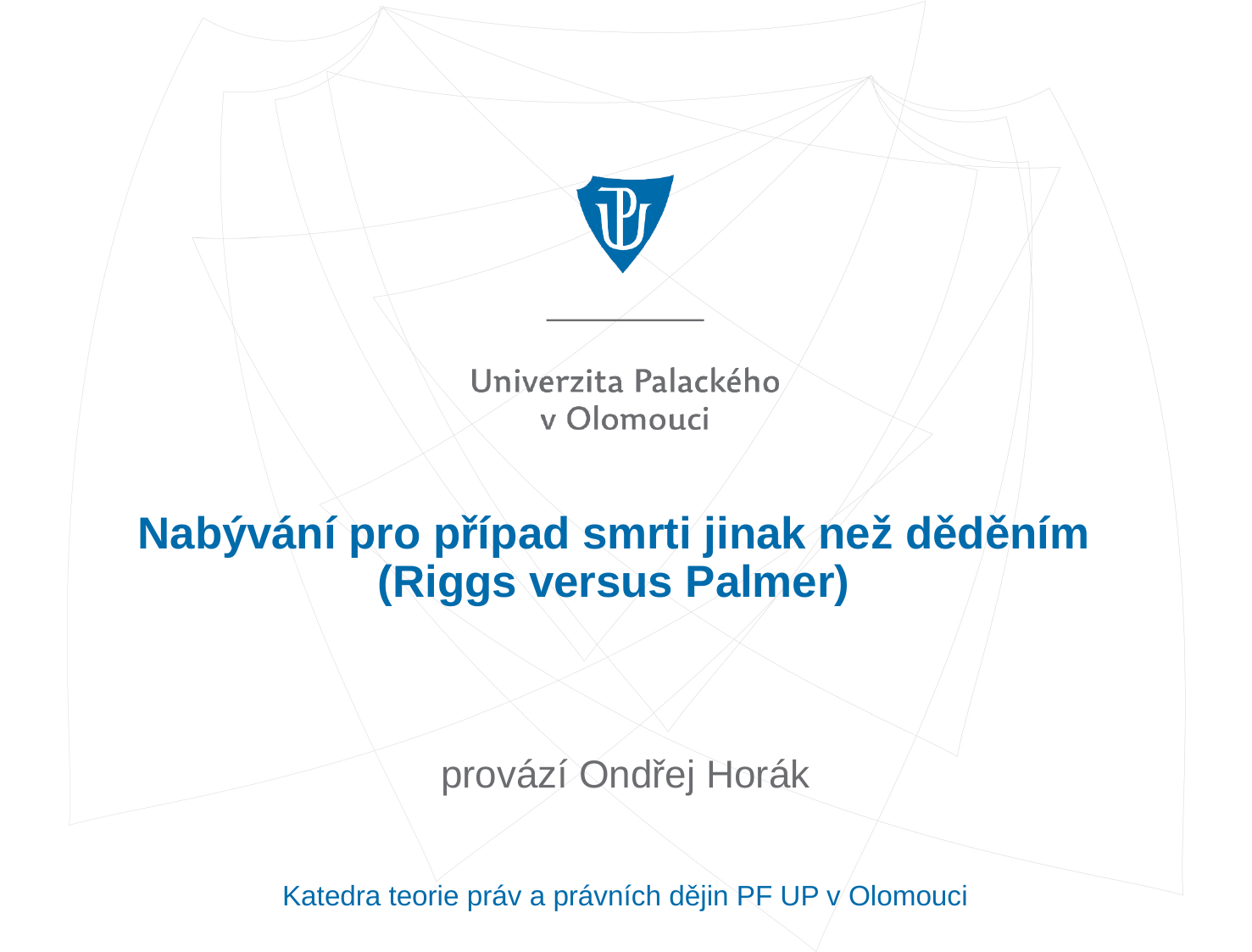

# Nabývání pro případ smrti jinak než děděním (Riggs versus Palmer)
provází Ondřej Horák
Katedra teorie práv a právních dějin PF UP v Olomouci